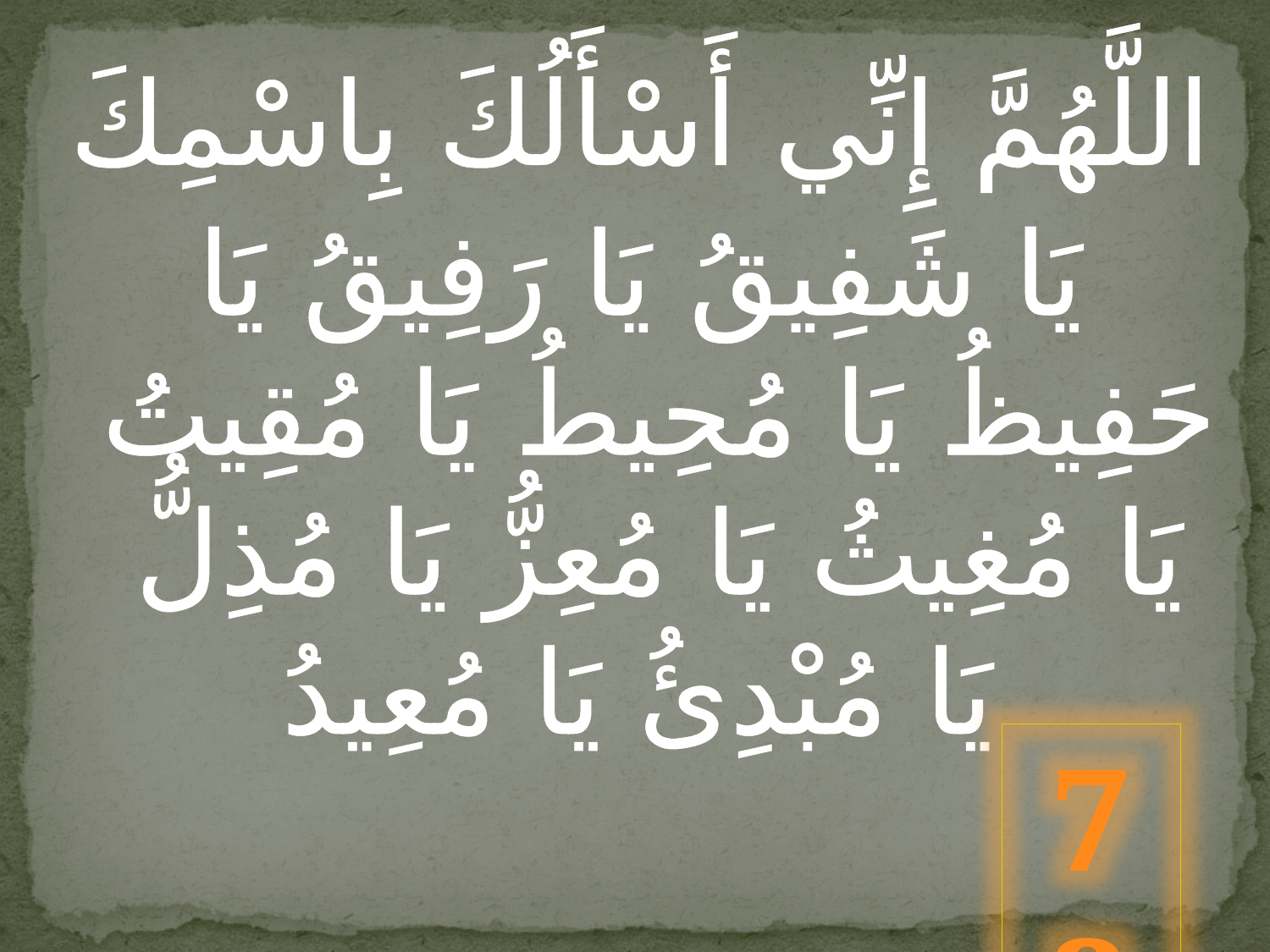

اللَّهُمَّ إِنِّي أَسْأَلُكَ بِاسْمِكَ
يَا شَفِيقُ يَا رَفِيقُ يَا حَفِيظُ يَا مُحِيطُ يَا مُقِيتُ يَا مُغِيثُ يَا مُعِزُّ يَا مُذِلُّ يَا مُبْدِئُ يَا مُعِيدُ
73